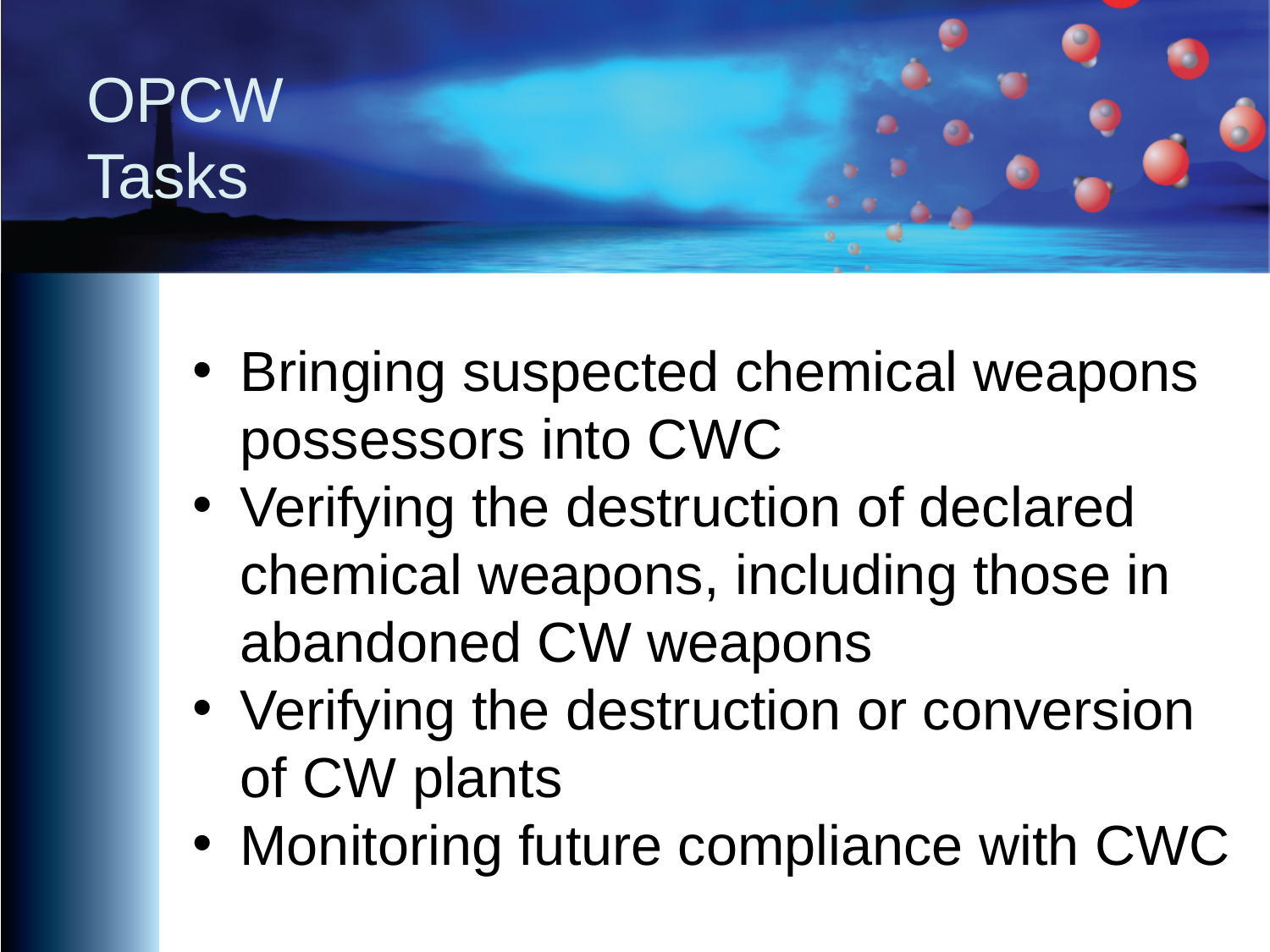

OPCW Tasks
Bringing suspected chemical weapons possessors into CWC
Verifying the destruction of declared chemical weapons, including those in abandoned CW weapons
Verifying the destruction or conversion of CW plants
Monitoring future compliance with CWC